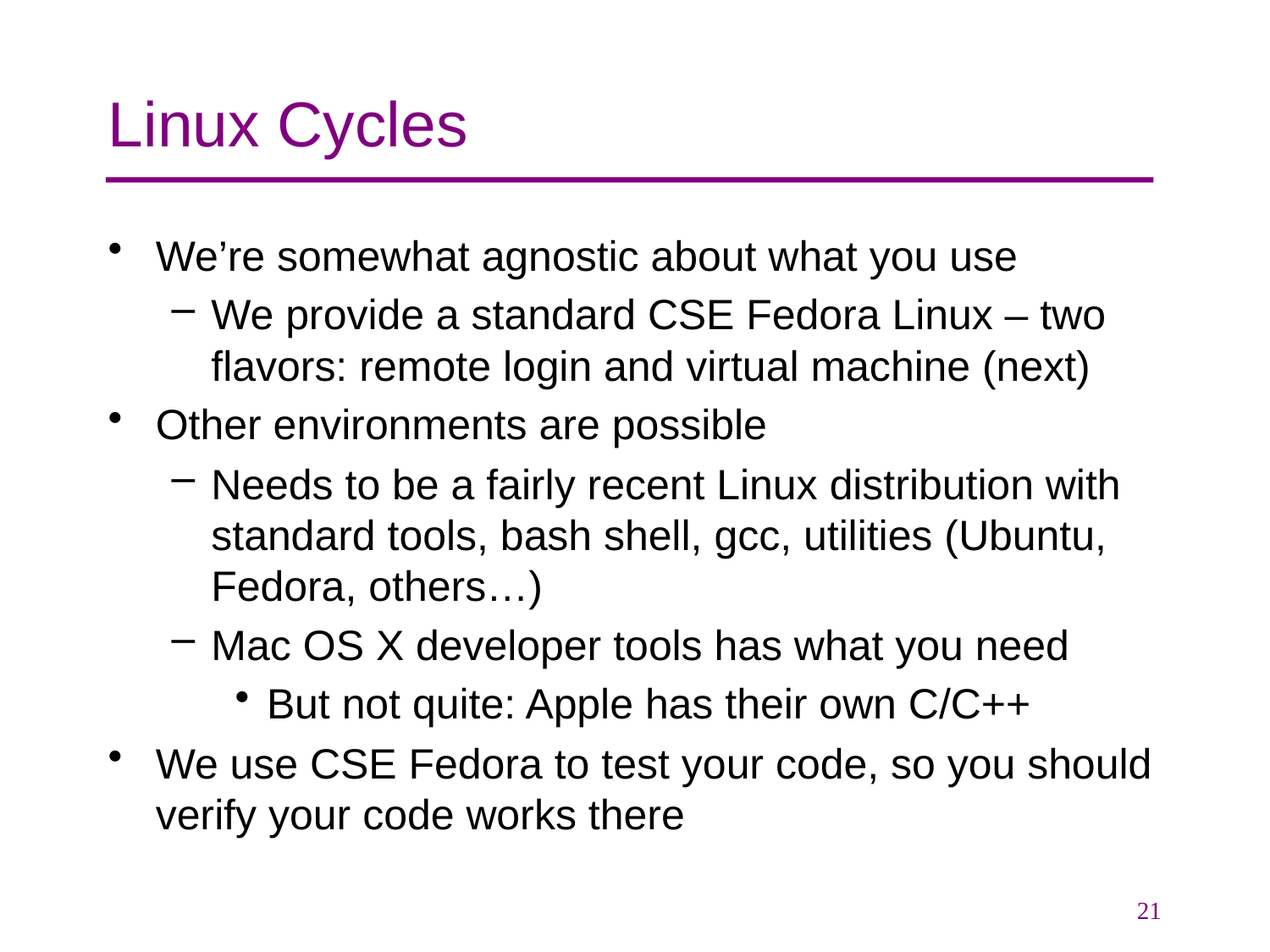

# Linux Cycles
We’re somewhat agnostic about what you use
We provide a standard CSE Fedora Linux – two flavors: remote login and virtual machine (next)
Other environments are possible
Needs to be a fairly recent Linux distribution with standard tools, bash shell, gcc, utilities (Ubuntu, Fedora, others…)
Mac OS X developer tools has what you need
But not quite: Apple has their own C/C++
We use CSE Fedora to test your code, so you should verify your code works there
21